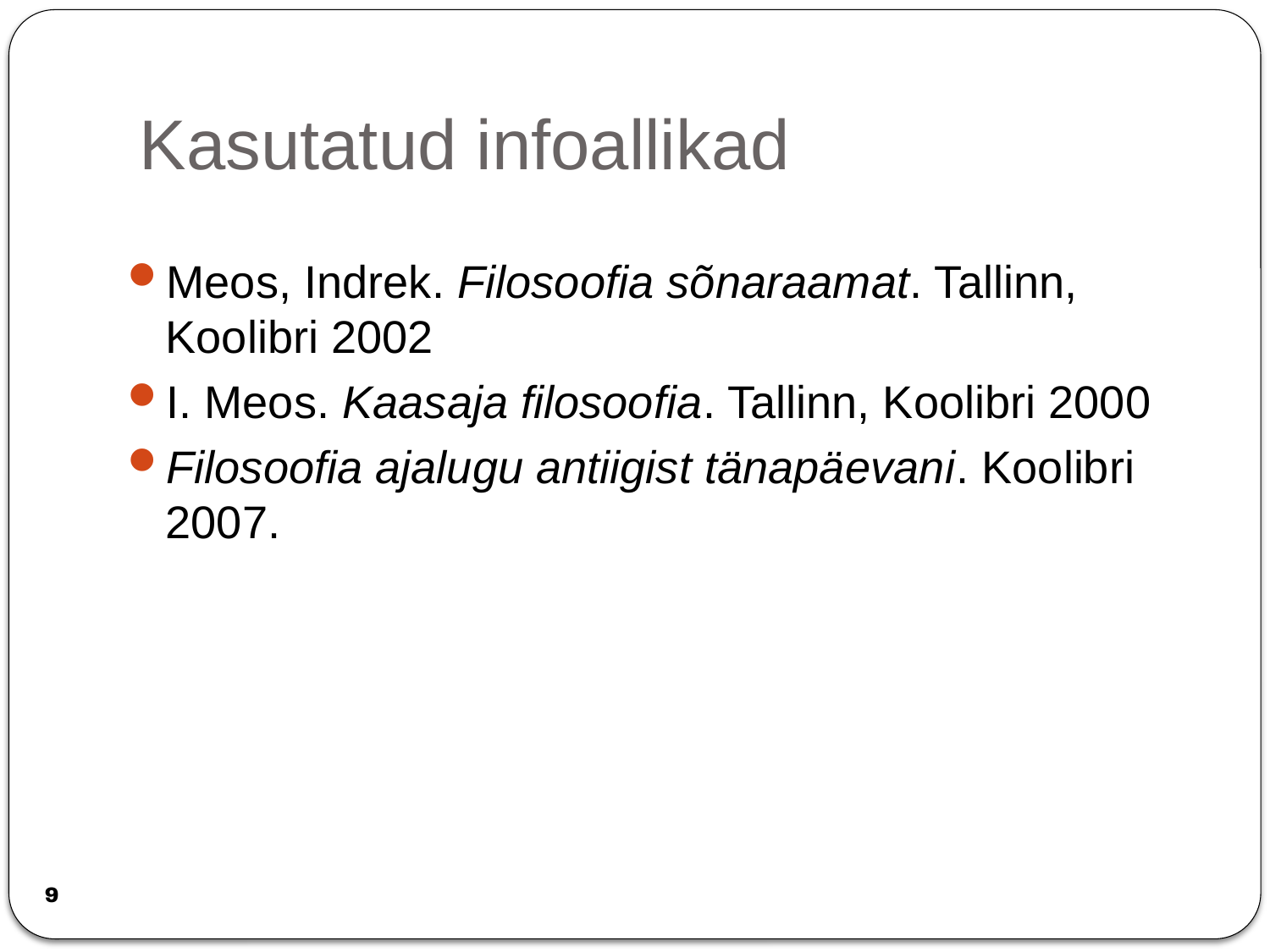

# Kasutatud infoallikad
Meos, Indrek. Filosoofia sõnaraamat. Tallinn, Koolibri 2002
I. Meos. Kaasaja filosoofia. Tallinn, Koolibri 2000
Filosoofia ajalugu antiigist tänapäevani. Koolibri 2007.
9